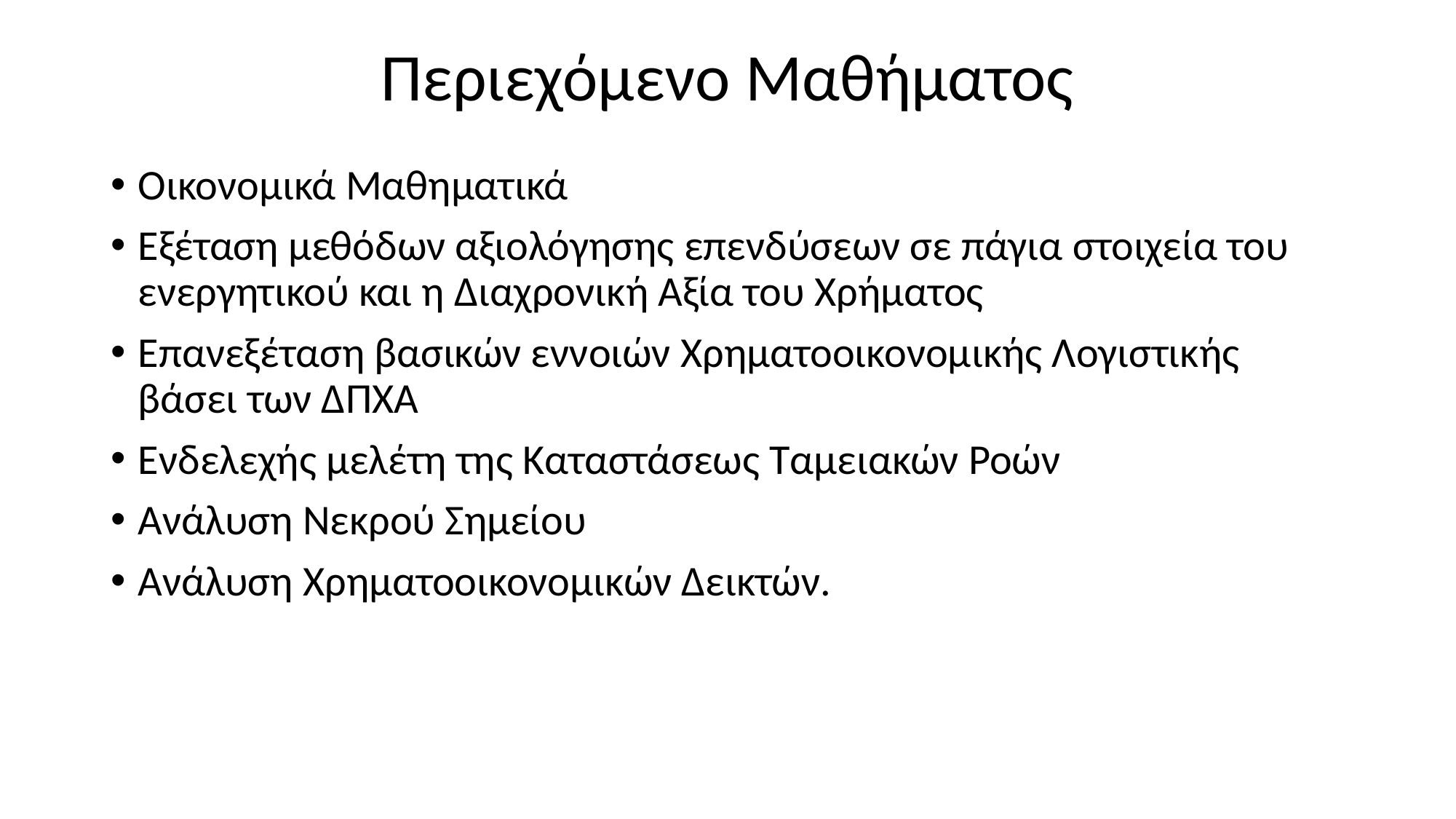

# Περιεχόμενο Μαθήματος
Οικονομικά Μαθηματικά
Εξέταση μεθόδων αξιολόγησης επενδύσεων σε πάγια στοιχεία του ενεργητικού και η Διαχρονική Αξία του Χρήματος
Επανεξέταση βασικών εννοιών Χρηματοοικονομικής Λογιστικής βάσει των ΔΠΧΑ
Ενδελεχής μελέτη της Καταστάσεως Ταμειακών Ροών
Ανάλυση Νεκρού Σημείου
Ανάλυση Χρηματοοικονομικών Δεικτών.